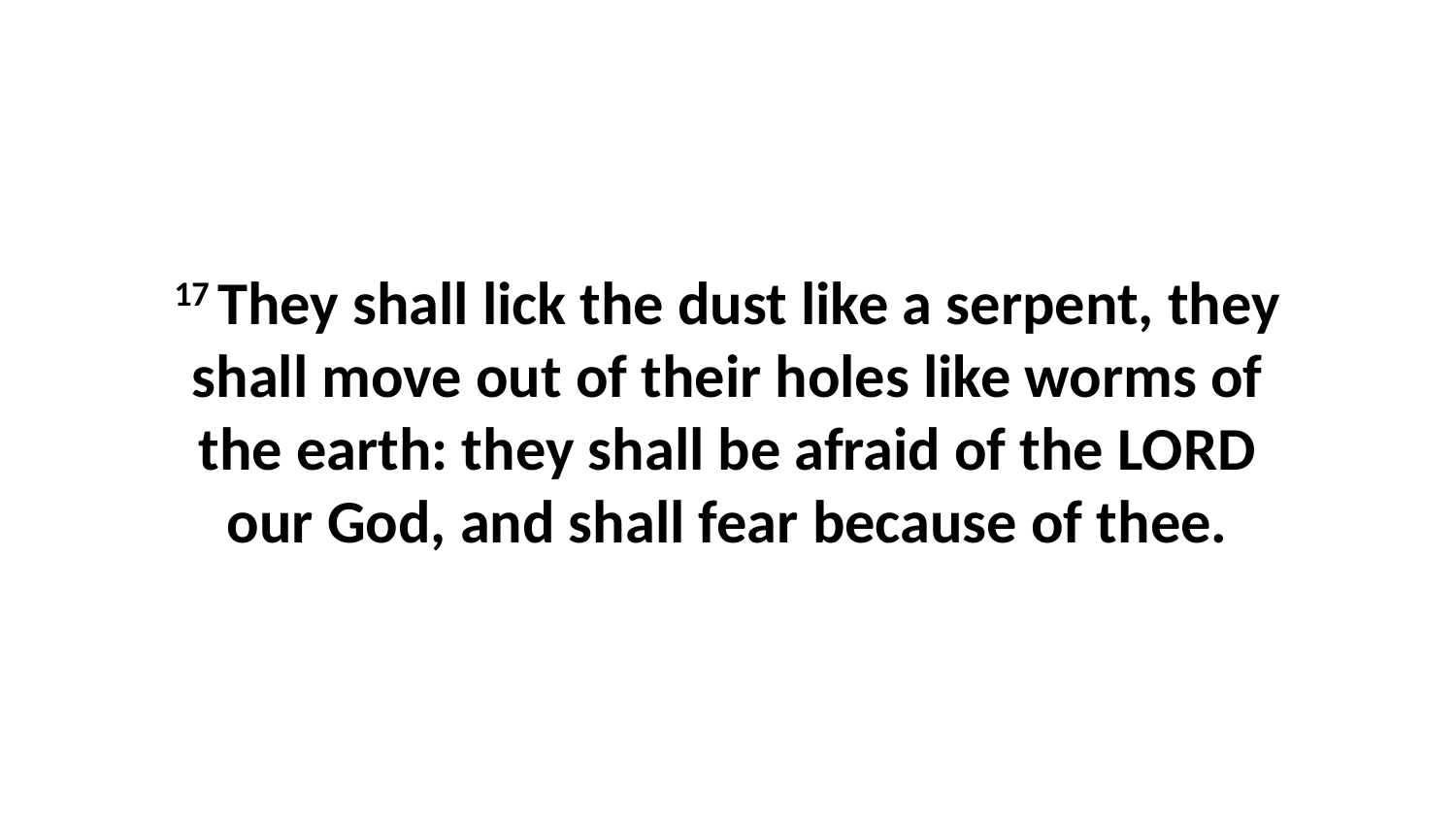

17 They shall lick the dust like a serpent, they shall move out of their holes like worms of the earth: they shall be afraid of the LORD our God, and shall fear because of thee.